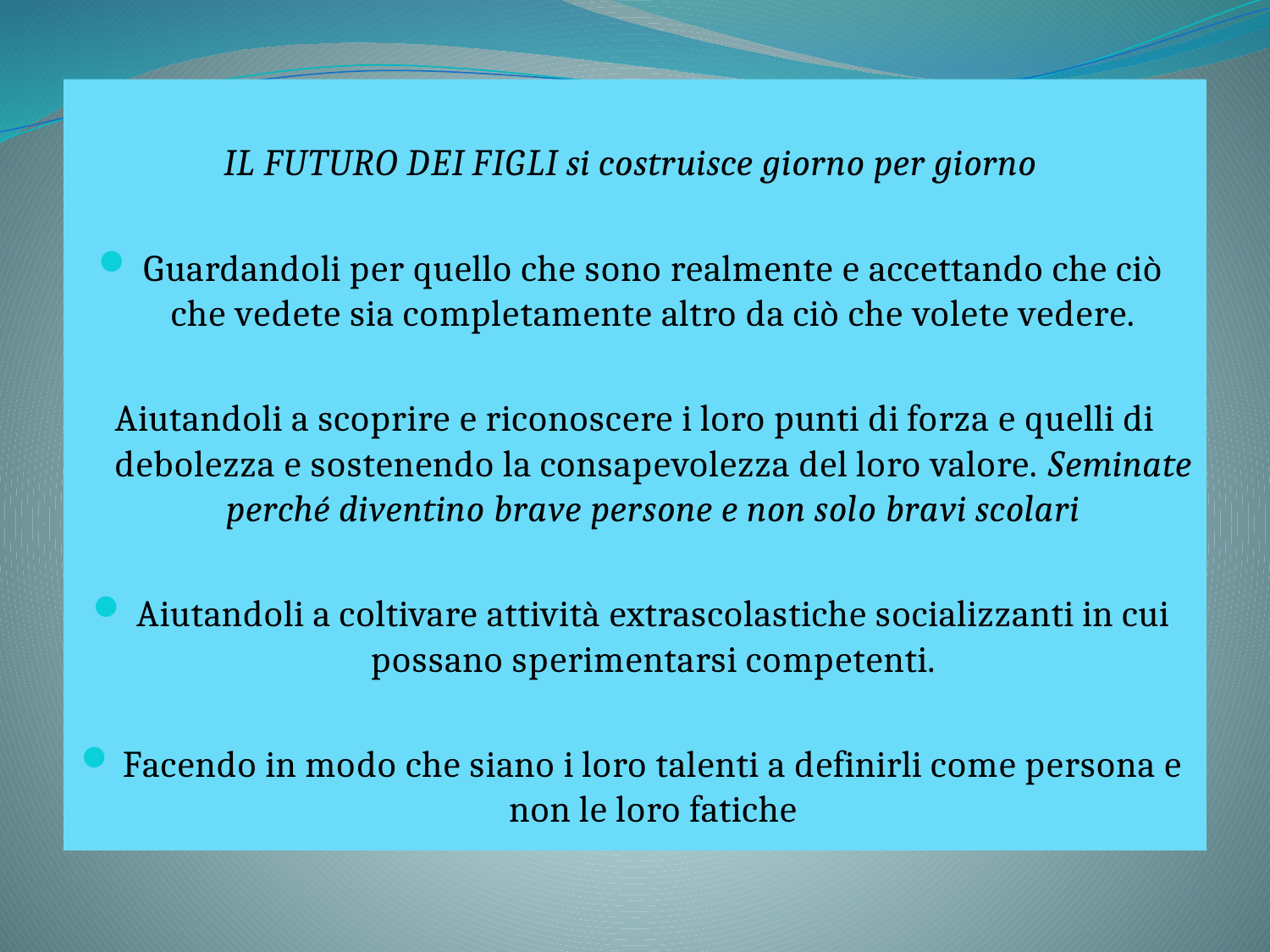

IL FUTURO DEI FIGLI si costruisce giorno per giorno

Guardandoli per quello che sono realmente e accettando che ciò che vedete sia completamente altro da ciò che volete vedere.

Aiutandoli a scoprire e riconoscere i loro punti di forza e quelli di debolezza e sostenendo la consapevolezza del loro valore. Seminate perché diventino brave persone e non solo bravi scolari

Aiutandoli a coltivare attività extrascolastiche socializzanti in cui possano sperimentarsi competenti.

Facendo in modo che siano i loro talenti a definirli come persona e non le loro fatiche